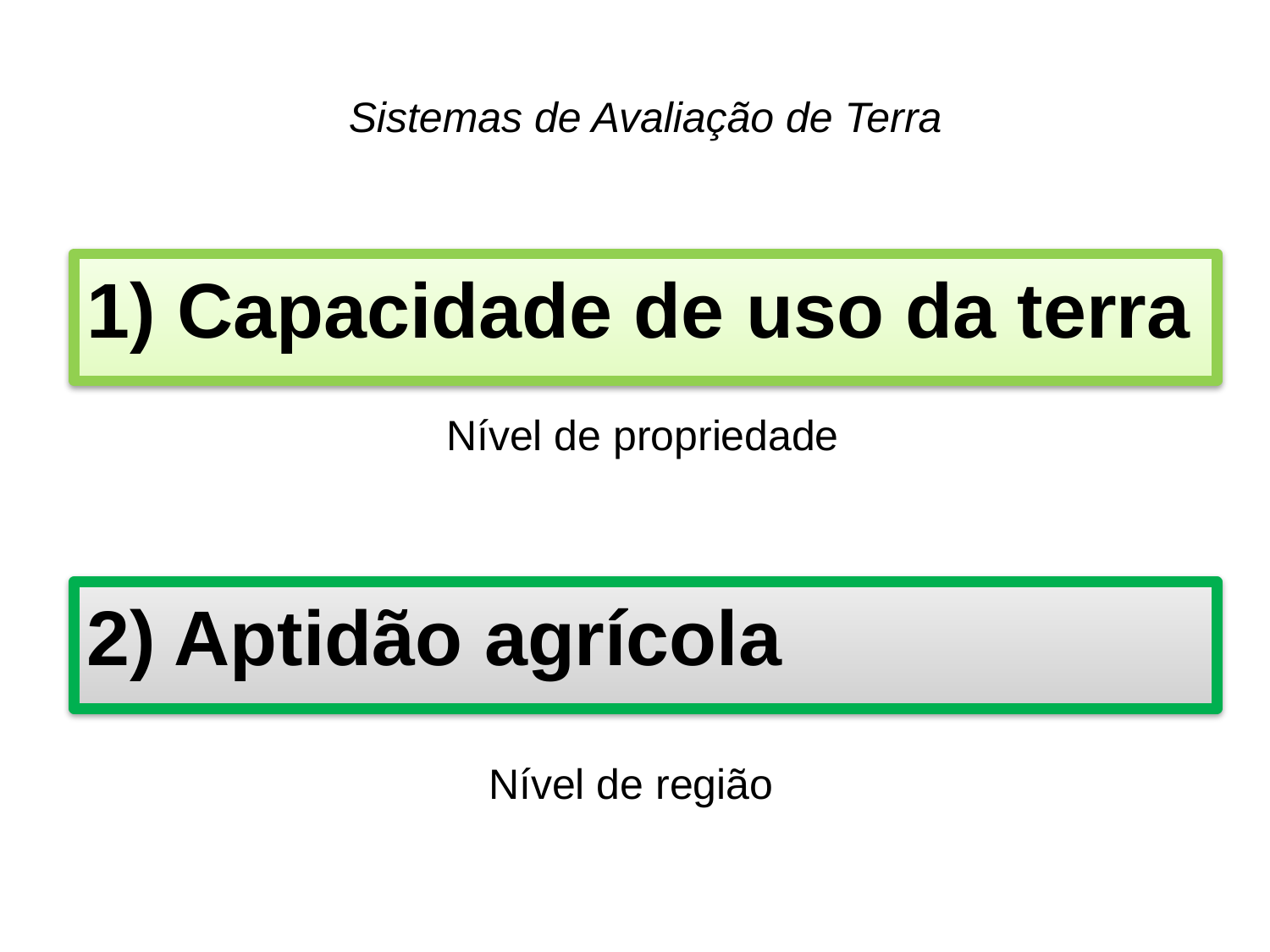

Sistemas de Avaliação de Terra
1) Capacidade de uso da terra
Nível de propriedade
2) Aptidão agrícola
Nível de região